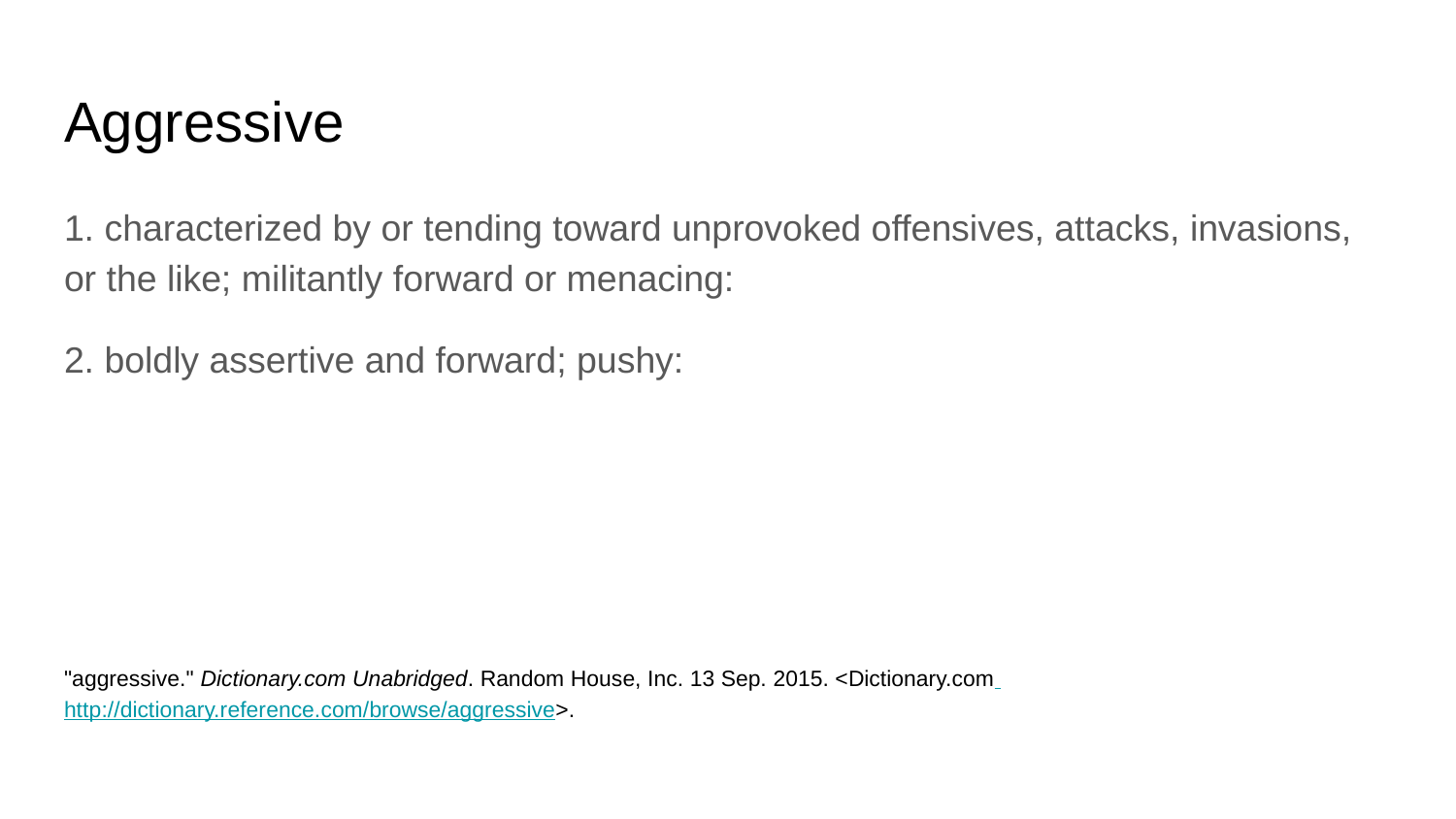

# Aggressive
1. characterized by or tending toward unprovoked offensives, attacks, invasions, or the like; militantly forward or menacing:
2. boldly assertive and forward; pushy:

"aggressive." Dictionary.com Unabridged. Random House, Inc. 13 Sep. 2015. <Dictionary.com http://dictionary.reference.com/browse/aggressive>.